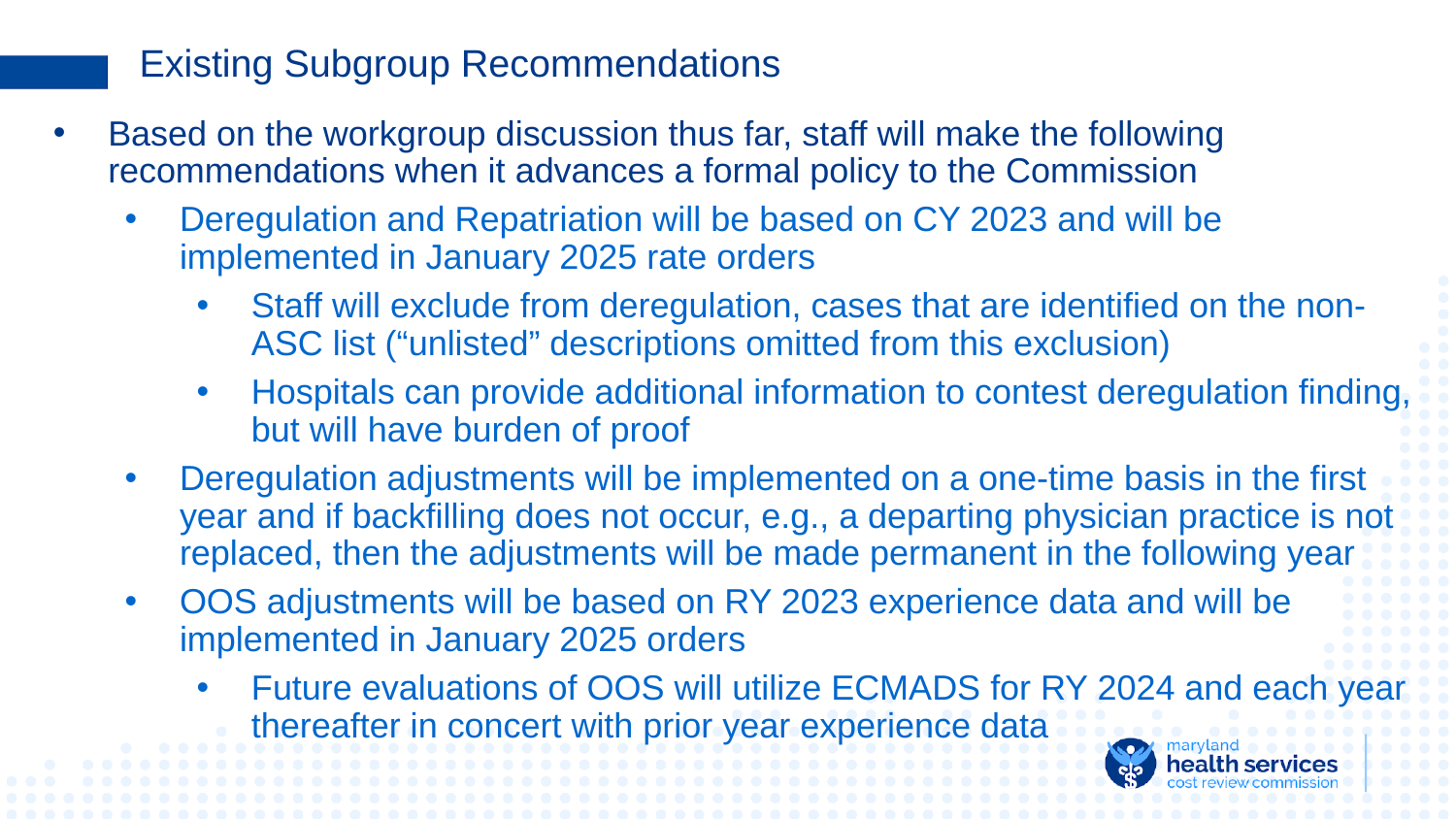

# Existing Subgroup Recommendations

Based on the workgroup discussion thus far, staff will make the following recommendations when it advances a formal policy to the Commission
Deregulation and Repatriation will be based on CY 2023 and will be implemented in January 2025 rate orders
Staff will exclude from deregulation, cases that are identified on the non-ASC list (“unlisted” descriptions omitted from this exclusion)
Hospitals can provide additional information to contest deregulation finding, but will have burden of proof
Deregulation adjustments will be implemented on a one-time basis in the first year and if backfilling does not occur, e.g., a departing physician practice is not replaced, then the adjustments will be made permanent in the following year
OOS adjustments will be based on RY 2023 experience data and will be implemented in January 2025 orders
Future evaluations of OOS will utilize ECMADS for RY 2024 and each year thereafter in concert with prior year experience data